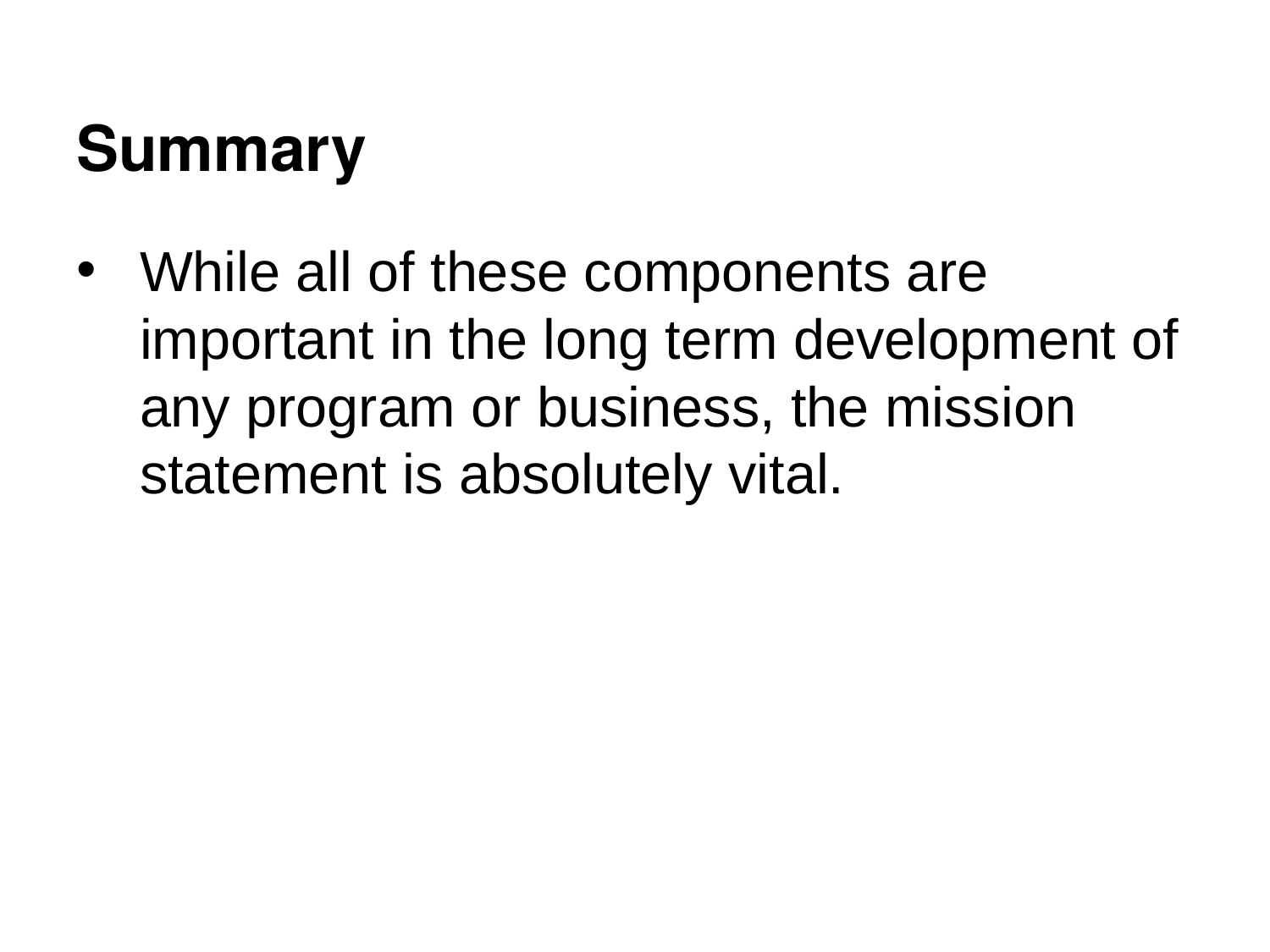

# Summary
While all of these components are important in the long term development of any program or business, the mission statement is absolutely vital.